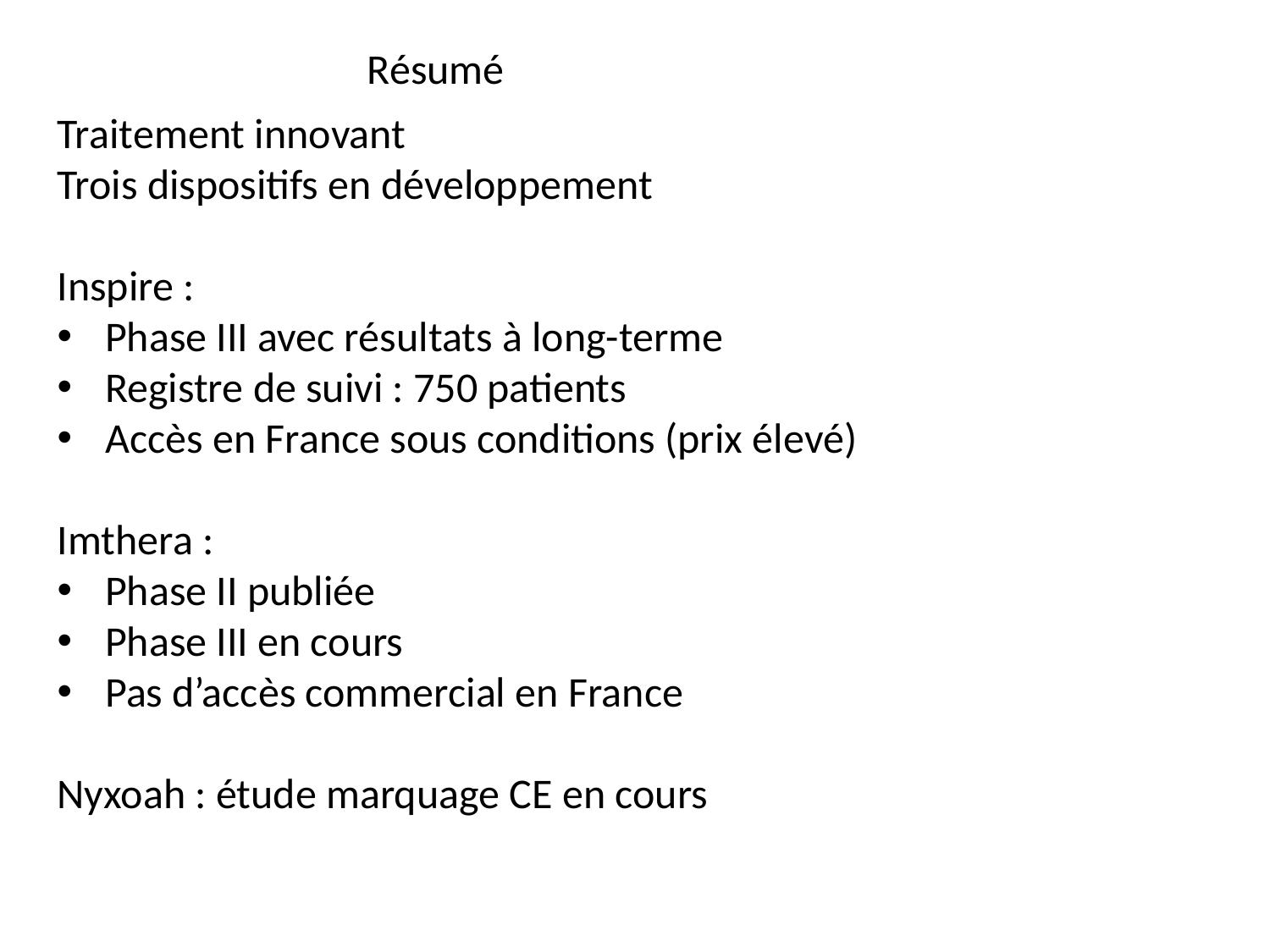

Résumé
Traitement innovant
Trois dispositifs en développement

Inspire :
Phase III avec résultats à long-terme
Registre de suivi : 750 patients
Accès en France sous conditions (prix élevé)

Imthera :
Phase II publiée
Phase III en cours
Pas d’accès commercial en France

Nyxoah : étude marquage CE en cours